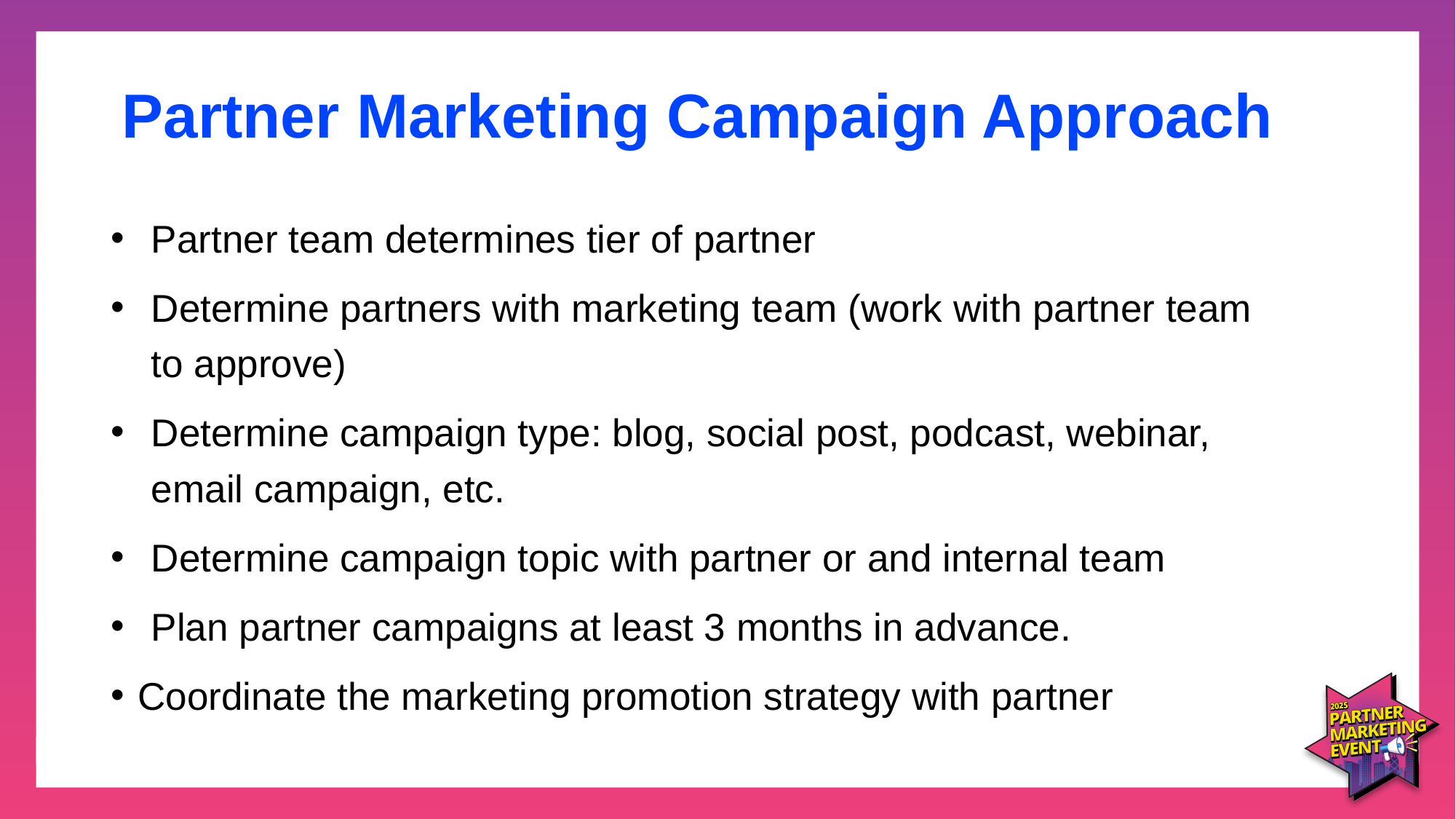

# Partner Marketing Campaign Approach
Partner team determines tier of partner
Determine partners with marketing team (work with partner team to approve)
Determine campaign type: blog, social post, podcast, webinar, email campaign, etc.
Determine campaign topic with partner or and internal team
Plan partner campaigns at least 3 months in advance.
Coordinate the marketing promotion strategy with partner